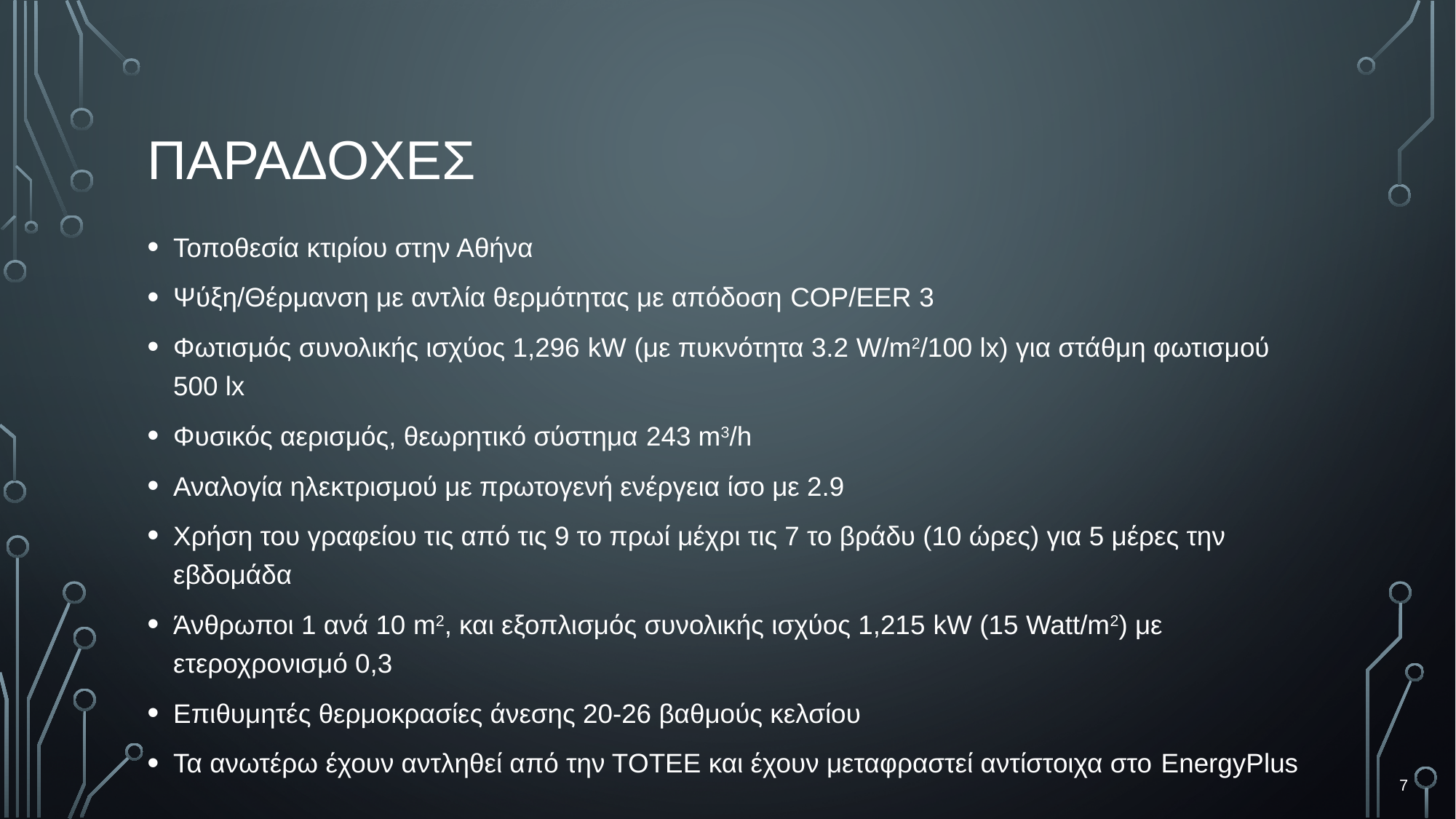

# ΠΑΡΑΔΟΧΕΣ
Τοποθεσία κτιρίου στην Αθήνα
Ψύξη/Θέρμανση με αντλία θερμότητας με απόδοση COP/EER 3
Φωτισμός συνολικής ισχύος 1,296 kW (με πυκνότητα 3.2 W/m2/100 lx) για στάθμη φωτισμού 500 lx
Φυσικός αερισμός, θεωρητικό σύστημα 243 m3/h
Αναλογία ηλεκτρισμού με πρωτογενή ενέργεια ίσο με 2.9
Χρήση του γραφείου τις από τις 9 το πρωί μέχρι τις 7 το βράδυ (10 ώρες) για 5 μέρες την εβδομάδα
Άνθρωποι 1 ανά 10 m2, και εξοπλισμός συνολικής ισχύος 1,215 kW (15 Watt/m2) με ετεροχρονισμό 0,3
Επιθυμητές θερμοκρασίες άνεσης 20-26 βαθμούς κελσίου
Τα ανωτέρω έχουν αντληθεί από την ΤΟΤΕΕ και έχουν μεταφραστεί αντίστοιχα στο EnergyPlus
7